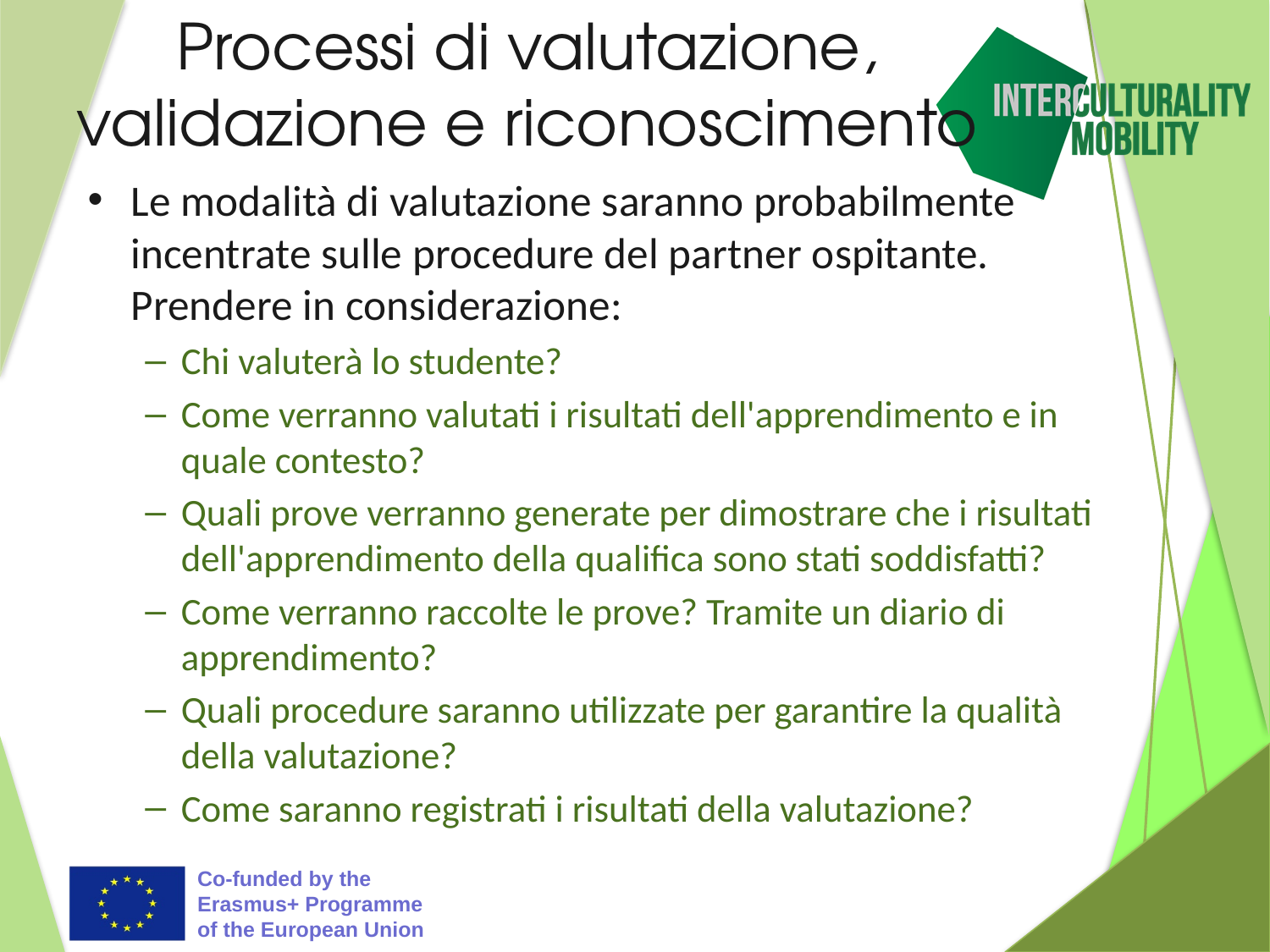

# Processi di valutazione, validazione e riconoscimento
Le modalità di valutazione saranno probabilmente incentrate sulle procedure del partner ospitante. Prendere in considerazione:
Chi valuterà lo studente?
Come verranno valutati i risultati dell'apprendimento e in quale contesto?
Quali prove verranno generate per dimostrare che i risultati dell'apprendimento della qualifica sono stati soddisfatti?
Come verranno raccolte le prove? Tramite un diario di apprendimento?
Quali procedure saranno utilizzate per garantire la qualità della valutazione?
Come saranno registrati i risultati della valutazione?